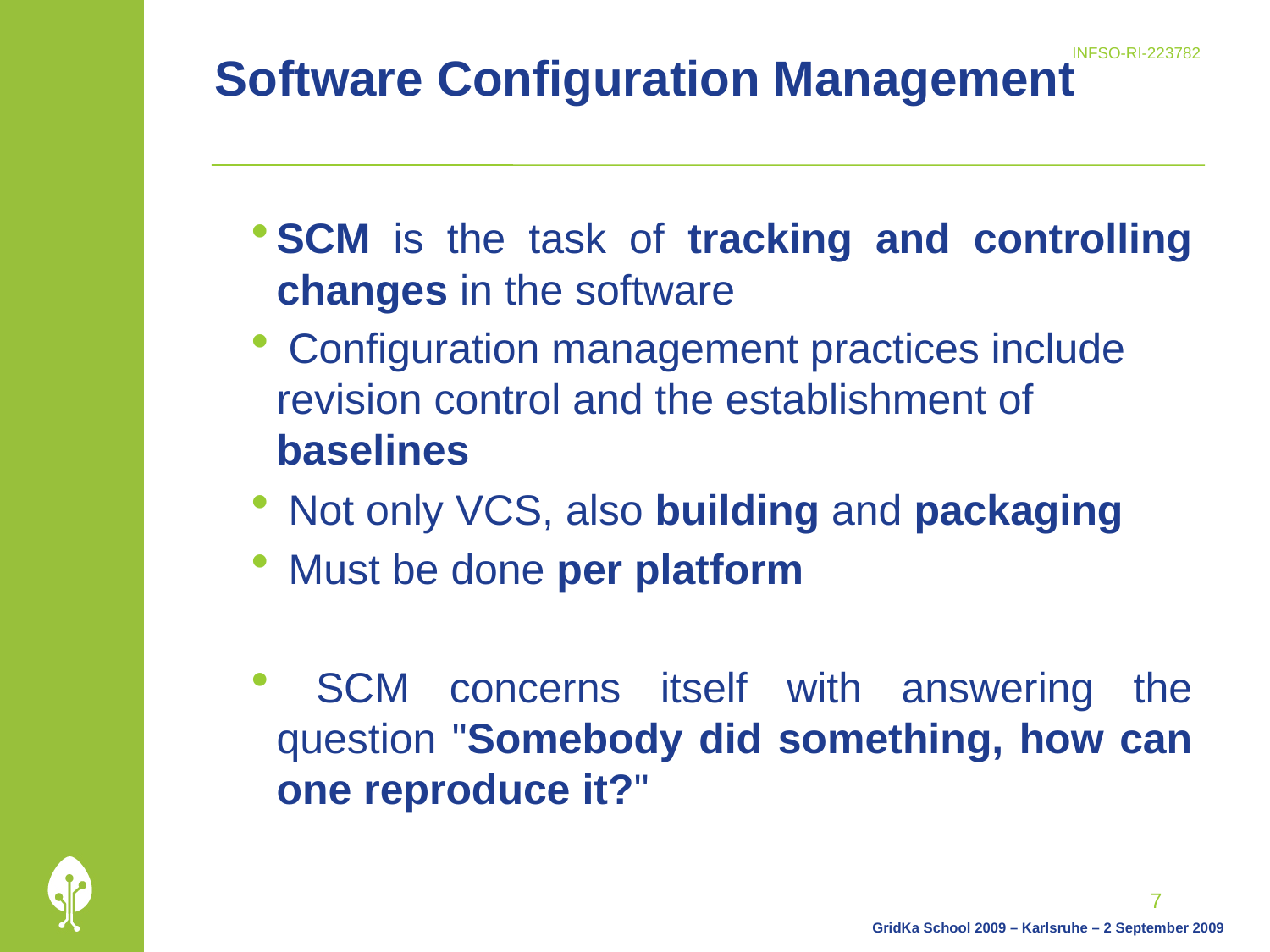

# Software Configuration Management
SCM is the task of tracking and controlling changes in the software
 Configuration management practices include revision control and the establishment of baselines
 Not only VCS, also building and packaging
 Must be done per platform

 SCM concerns itself with answering the question "Somebody did something, how can one reproduce it?"

7
GridKa School 2009 – Karlsruhe – 2 September 2009